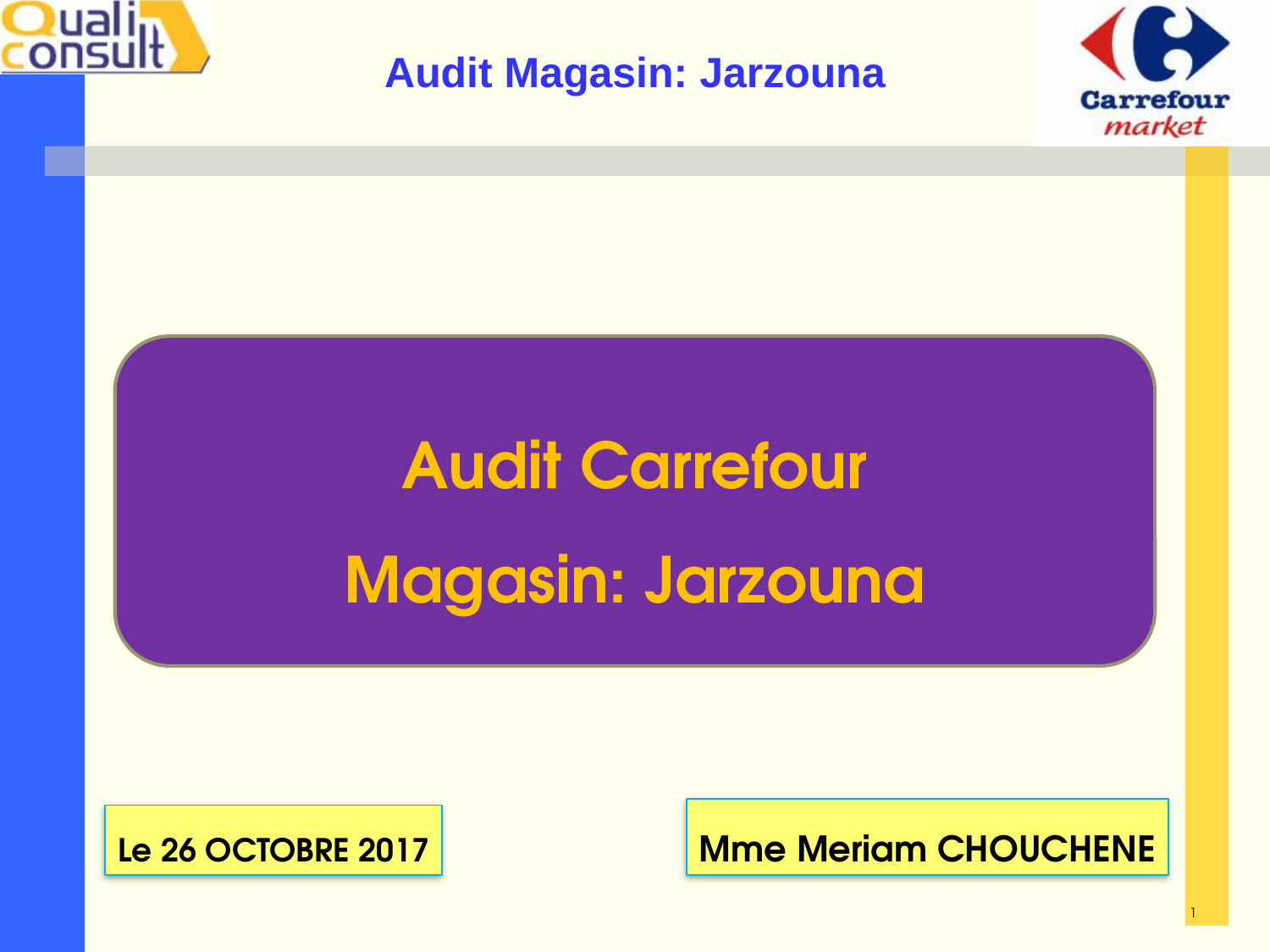

Audit Carrefour
Magasin: Jarzouna
Mme Meriam CHOUCHENE
Le 26 OCTOBRE 2017